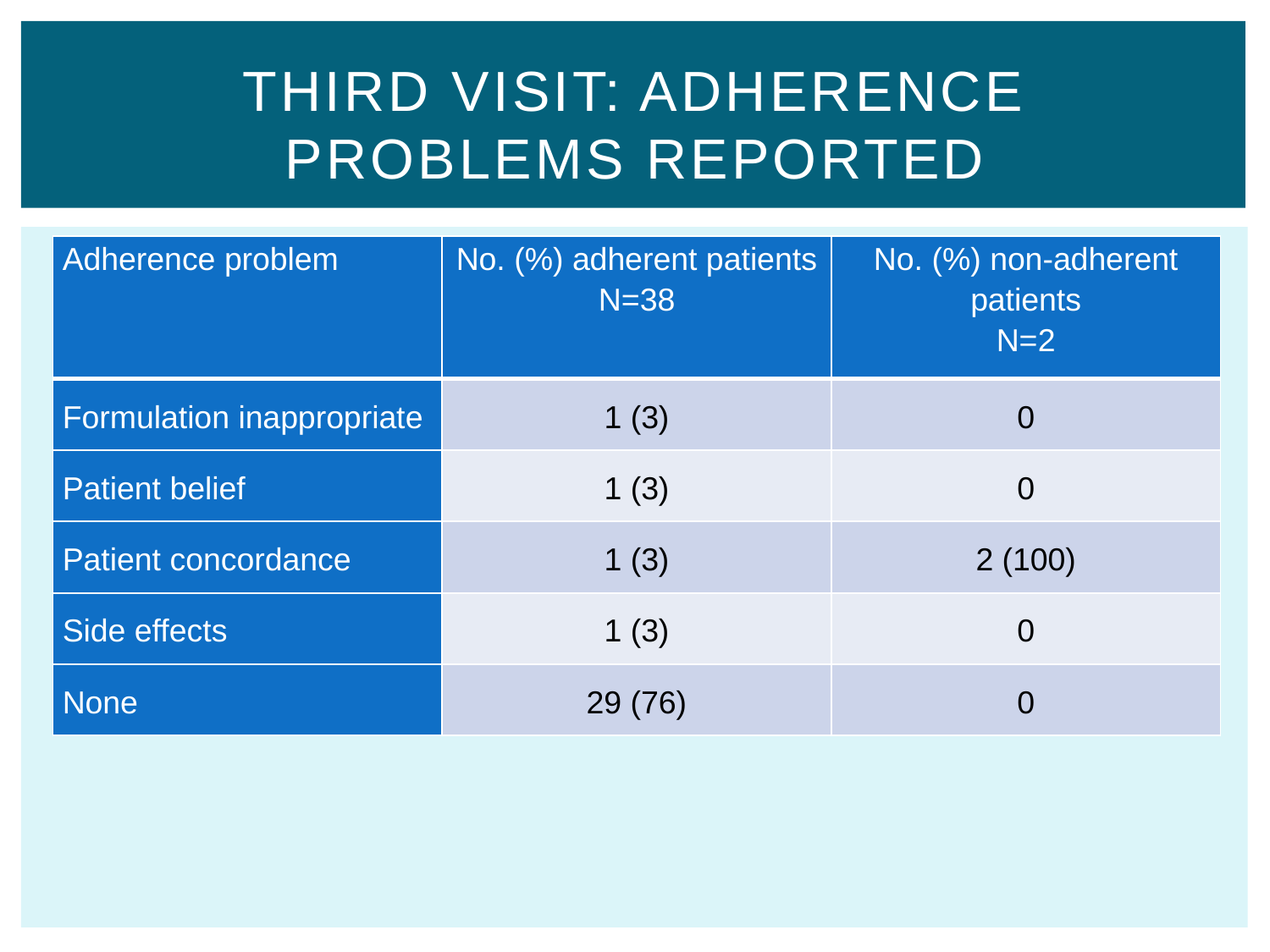

# third visit: adherence problems reported
| Adherence problem | No. (%) adherent patients N=38 | No. (%) non-adherent patients N=2 |
| --- | --- | --- |
| Formulation inappropriate | 1 (3) | 0 |
| Patient belief | 1 (3) | 0 |
| Patient concordance | 1 (3) | 2 (100) |
| Side effects | 1 (3) | 0 |
| None | 29 (76) | 0 |